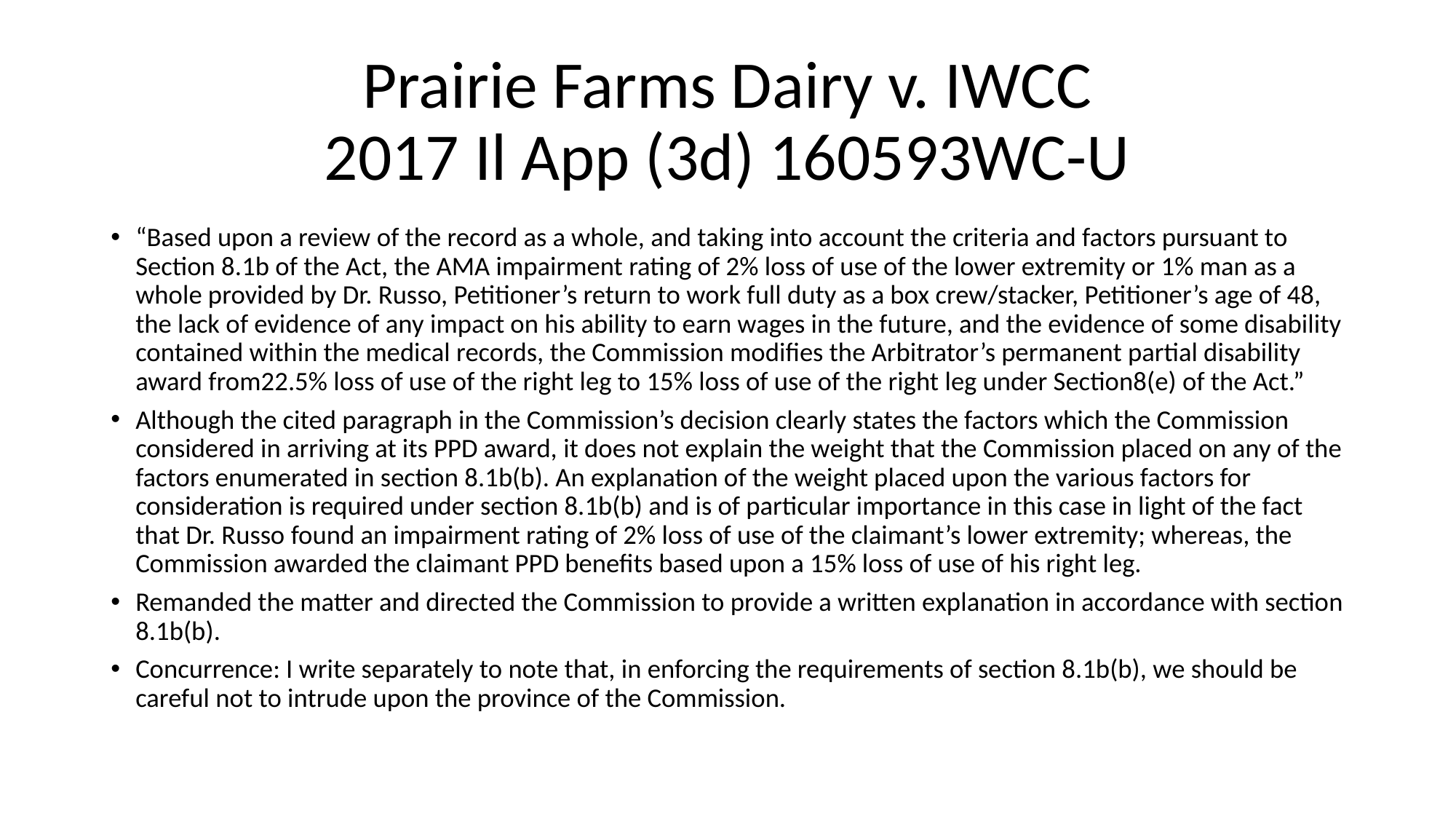

# Prairie Farms Dairy v. IWCC 2017 Il App (3d) 160593WC-U
“Based upon a review of the record as a whole, and taking into account the criteria and factors pursuant to Section 8.1b of the Act, the AMA impairment rating of 2% loss of use of the lower extremity or 1% man as a whole provided by Dr. Russo, Petitioner’s return to work full duty as a box crew/stacker, Petitioner’s age of 48, the lack of evidence of any impact on his ability to earn wages in the future, and the evidence of some disability contained within the medical records, the Commission modifies the Arbitrator’s permanent partial disability award from22.5% loss of use of the right leg to 15% loss of use of the right leg under Section8(e) of the Act.”
Although the cited paragraph in the Commission’s decision clearly states the factors which the Commission considered in arriving at its PPD award, it does not explain the weight that the Commission placed on any of the factors enumerated in section 8.1b(b). An explanation of the weight placed upon the various factors for consideration is required under section 8.1b(b) and is of particular importance in this case in light of the fact that Dr. Russo found an impairment rating of 2% loss of use of the claimant’s lower extremity; whereas, the Commission awarded the claimant PPD benefits based upon a 15% loss of use of his right leg.
Remanded the matter and directed the Commission to provide a written explanation in accordance with section 8.1b(b).
Concurrence: I write separately to note that, in enforcing the requirements of section 8.1b(b), we should be careful not to intrude upon the province of the Commission.